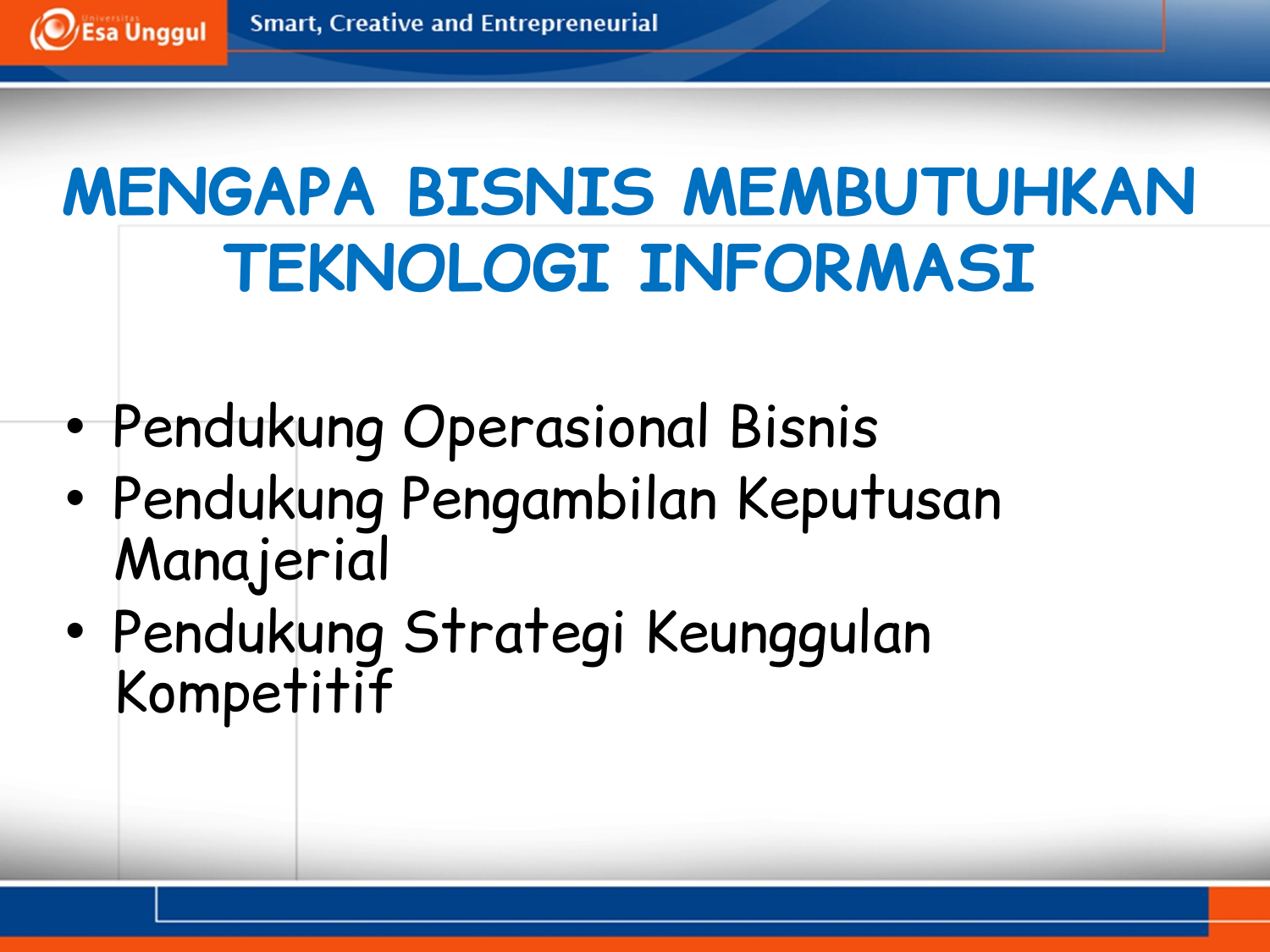

# MENGAPA BISNIS MEMBUTUHKAN TEKNOLOGI INFORMASI
Pendukung Operasional Bisnis
Pendukung Pengambilan Keputusan Manajerial
Pendukung Strategi Keunggulan Kompetitif